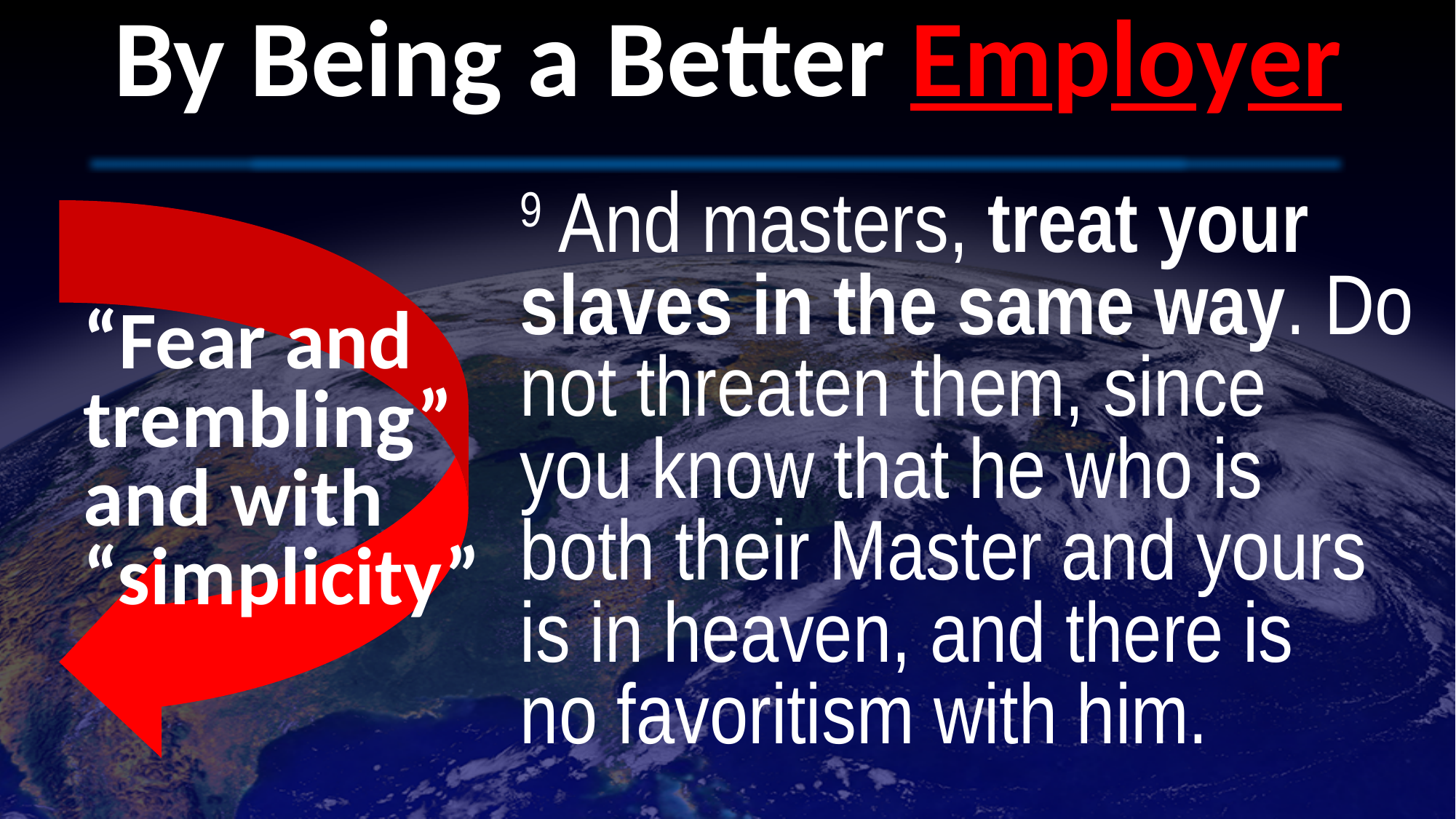

# By Being a Better Employer

9 And masters, treat your slaves in the same way. Do not threaten them, since
you know that he who is
both their Master and yours is in heaven, and there is
no favoritism with him.

“Fear and trembling”
and with “simplicity”